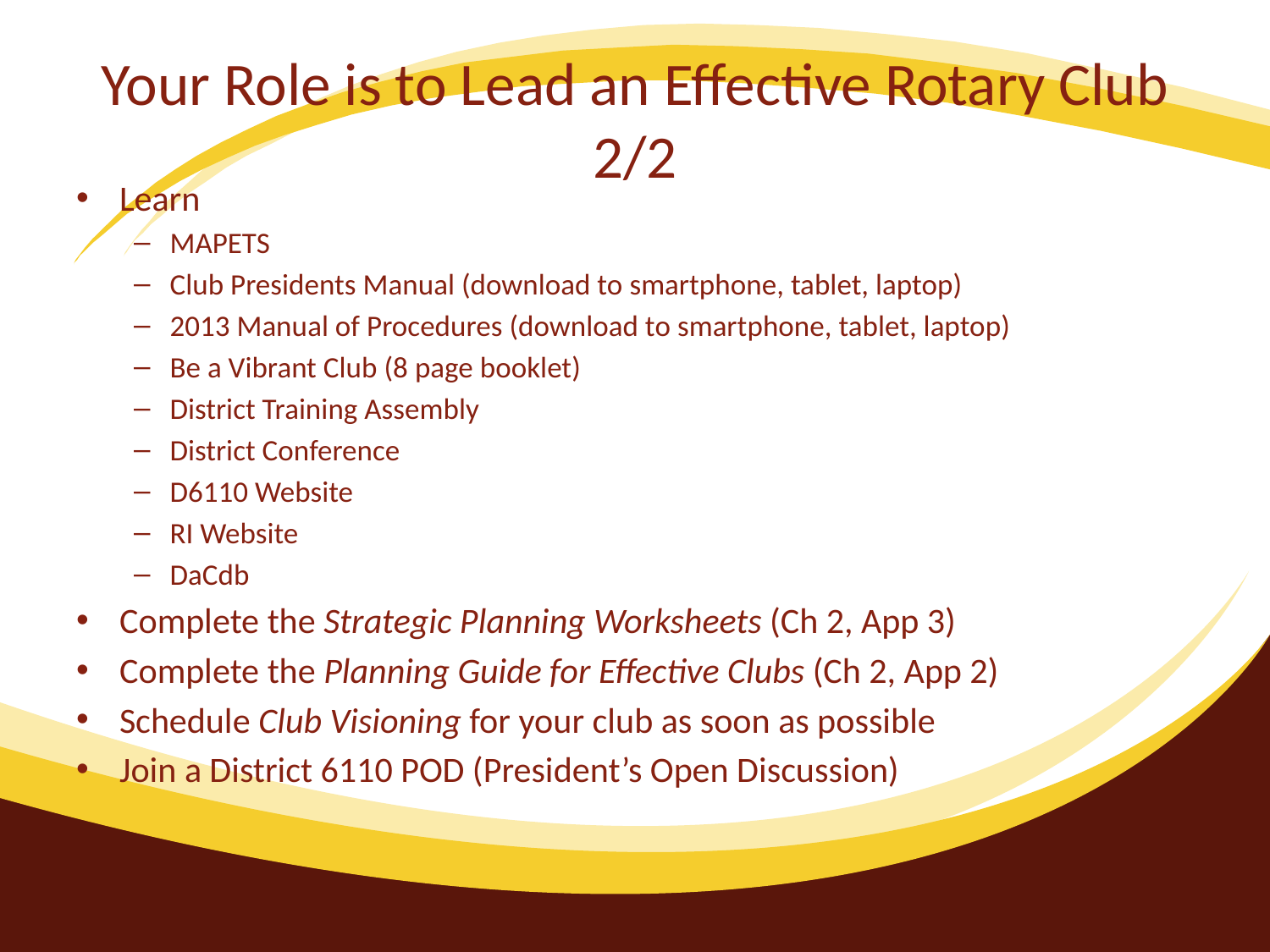

# Your Role is to Lead an Effective Rotary Club 2/2
Learn
MAPETS
Club Presidents Manual (download to smartphone, tablet, laptop)
2013 Manual of Procedures (download to smartphone, tablet, laptop)
Be a Vibrant Club (8 page booklet)
District Training Assembly
District Conference
D6110 Website
RI Website
DaCdb
Complete the Strategic Planning Worksheets (Ch 2, App 3)
Complete the Planning Guide for Effective Clubs (Ch 2, App 2)
Schedule Club Visioning for your club as soon as possible
Join a District 6110 POD (President’s Open Discussion)